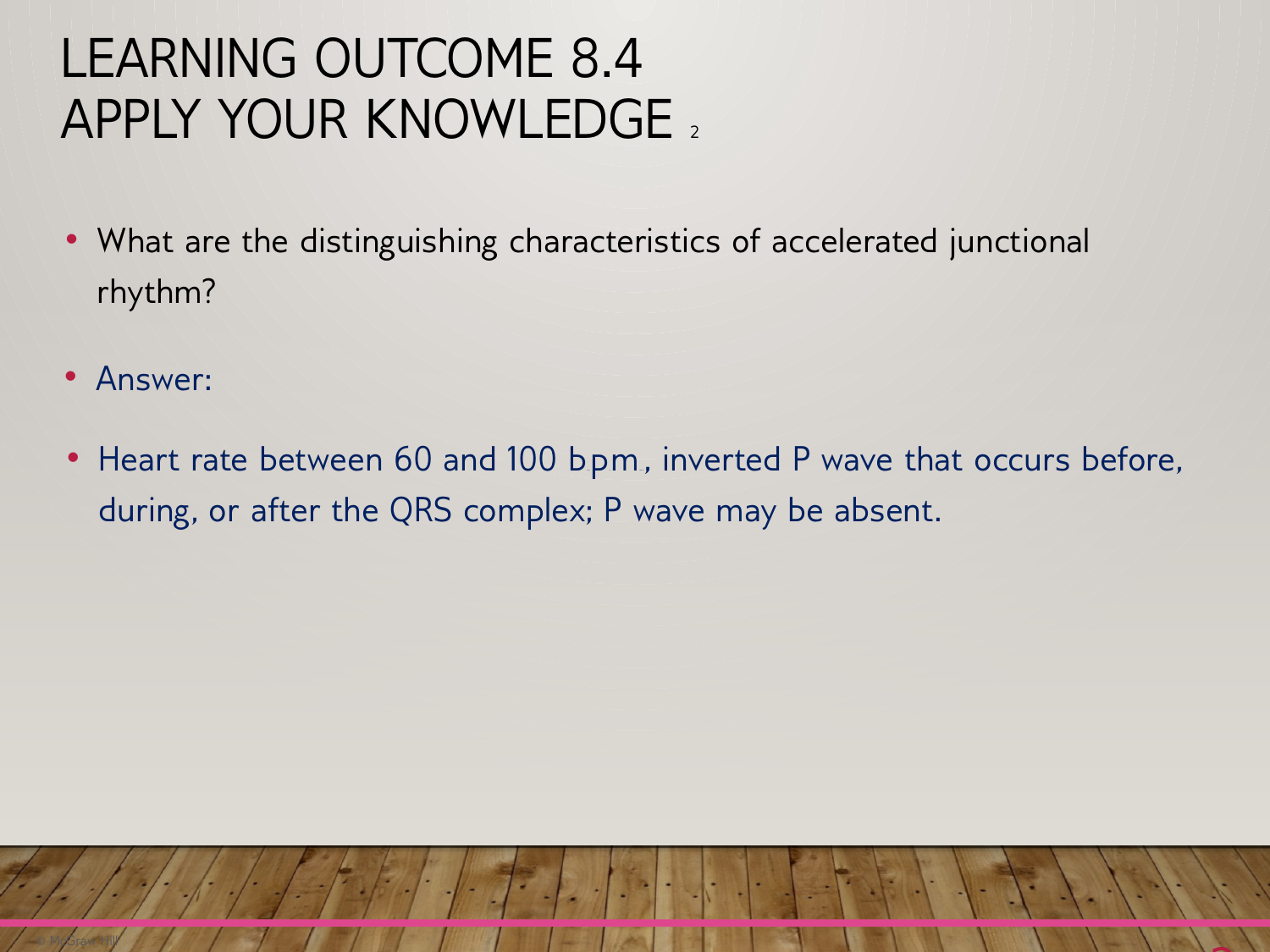

# Learning Outcome 8.4                          Apply Your Knowledge 2
What are the distinguishing characteristics of accelerated junctional rhythm?
Answer:
Heart rate between 60 and 100 beats per minutes, inverted P wave that occurs before, during, or after the Q R S complex; P wave may be absent.
28